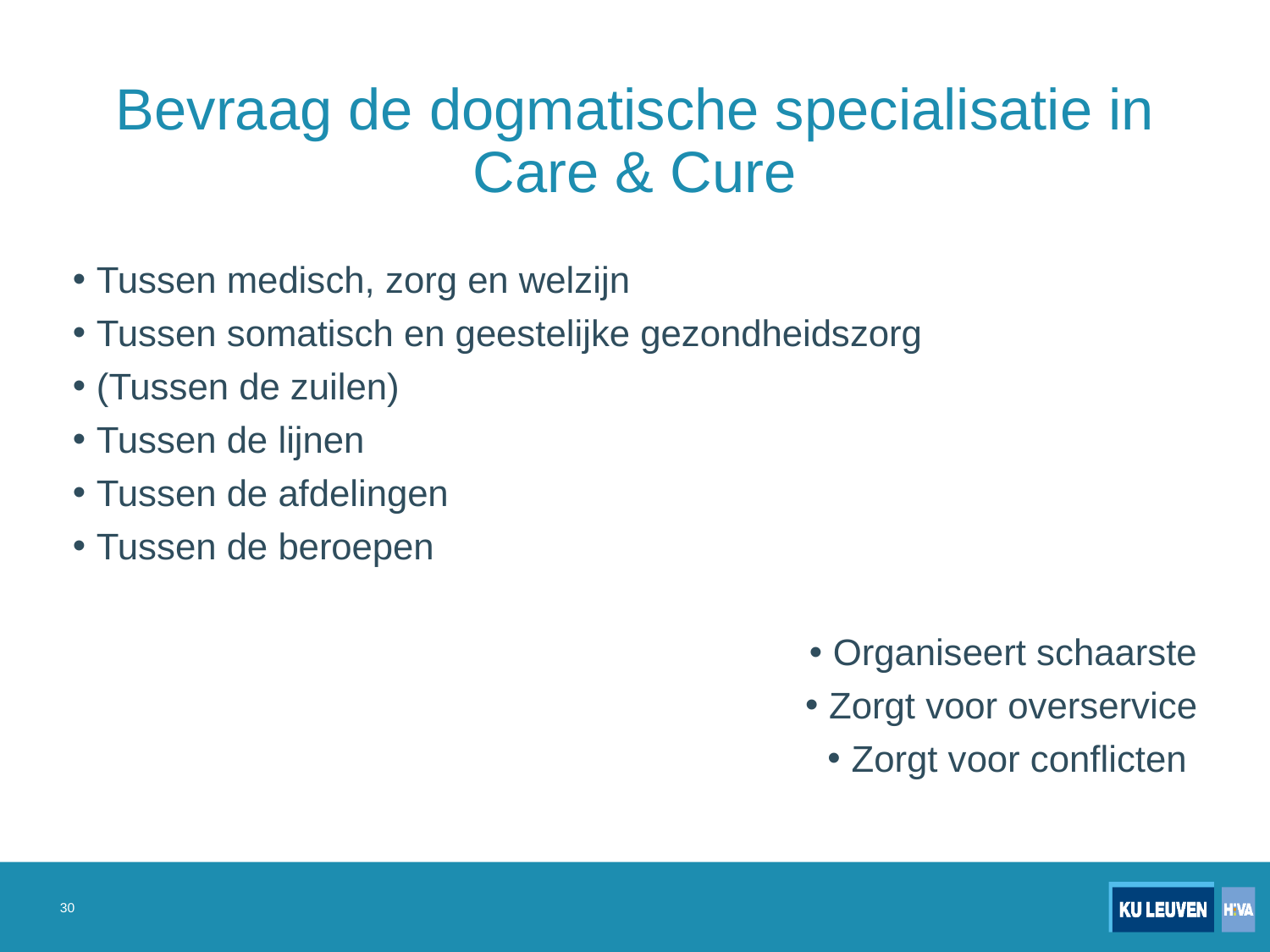

# Bevraag de dogmatische specialisatie in Care & Cure
Tussen medisch, zorg en welzijn
Tussen somatisch en geestelijke gezondheidszorg
(Tussen de zuilen)
Tussen de lijnen
Tussen de afdelingen
Tussen de beroepen

Organiseert schaarste
Zorgt voor overservice
Zorgt voor conflicten

30